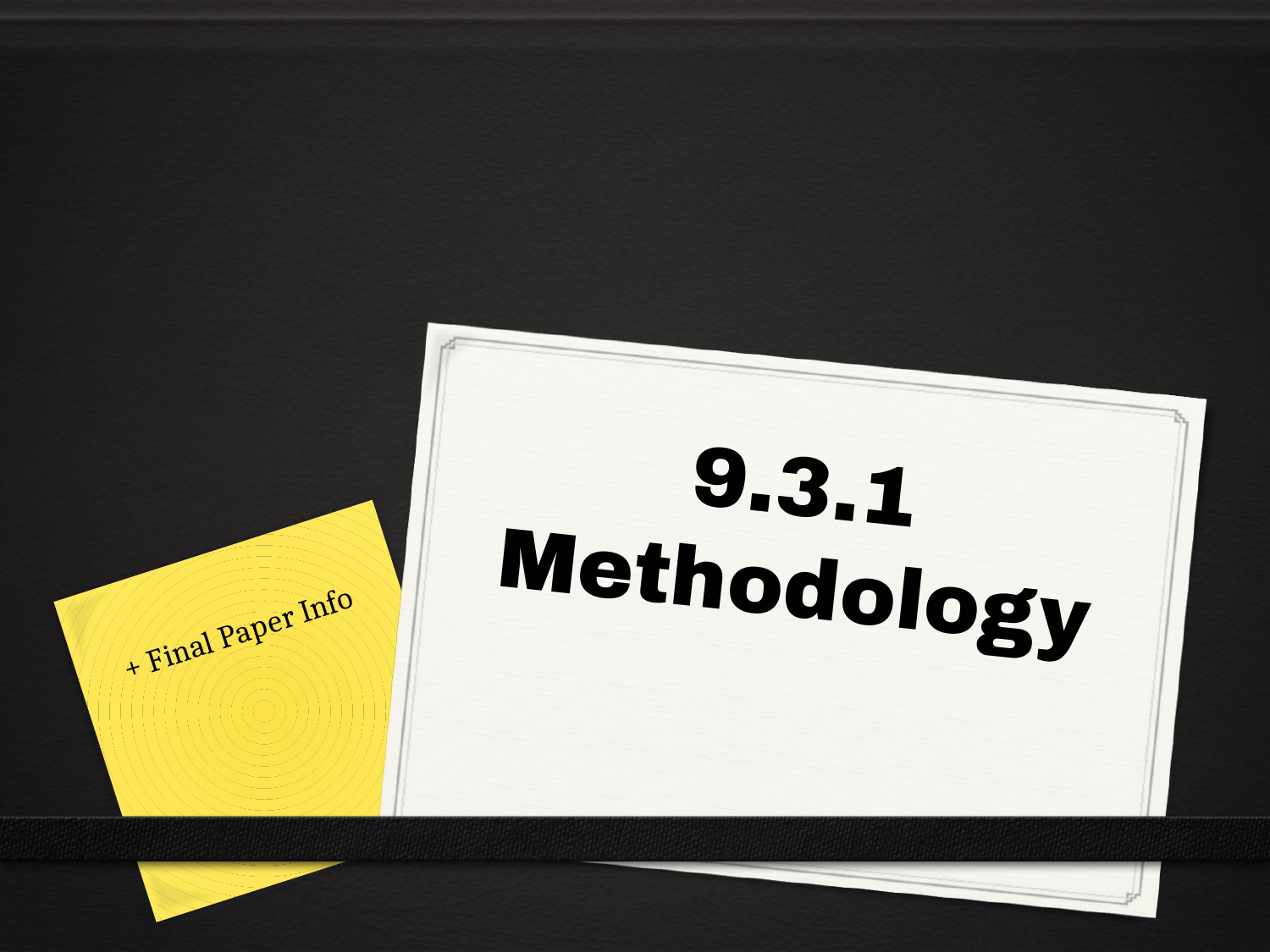

# 9.3.1 Methodology
+ Final Paper Info